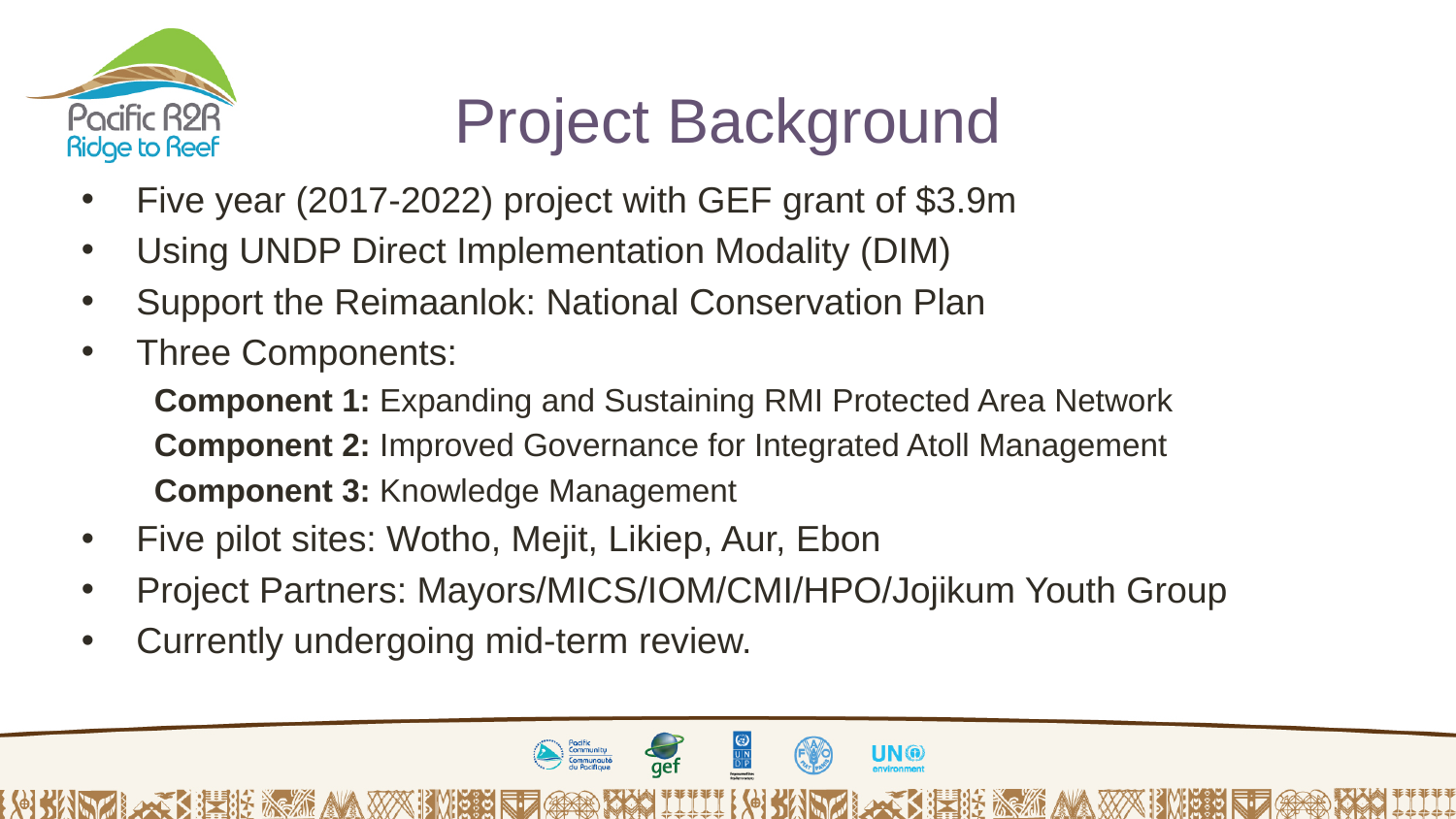

Project Background
Five year (2017-2022) project with GEF grant of $3.9m
Using UNDP Direct Implementation Modality (DIM)
Support the Reimaanlok: National Conservation Plan
Three Components:
Component 1: Expanding and Sustaining RMI Protected Area Network
Component 2: Improved Governance for Integrated Atoll Management
Component 3: Knowledge Management
Five pilot sites: Wotho, Mejit, Likiep, Aur, Ebon
Project Partners: Mayors/MICS/IOM/CMI/HPO/Jojikum Youth Group
Currently undergoing mid-term review.